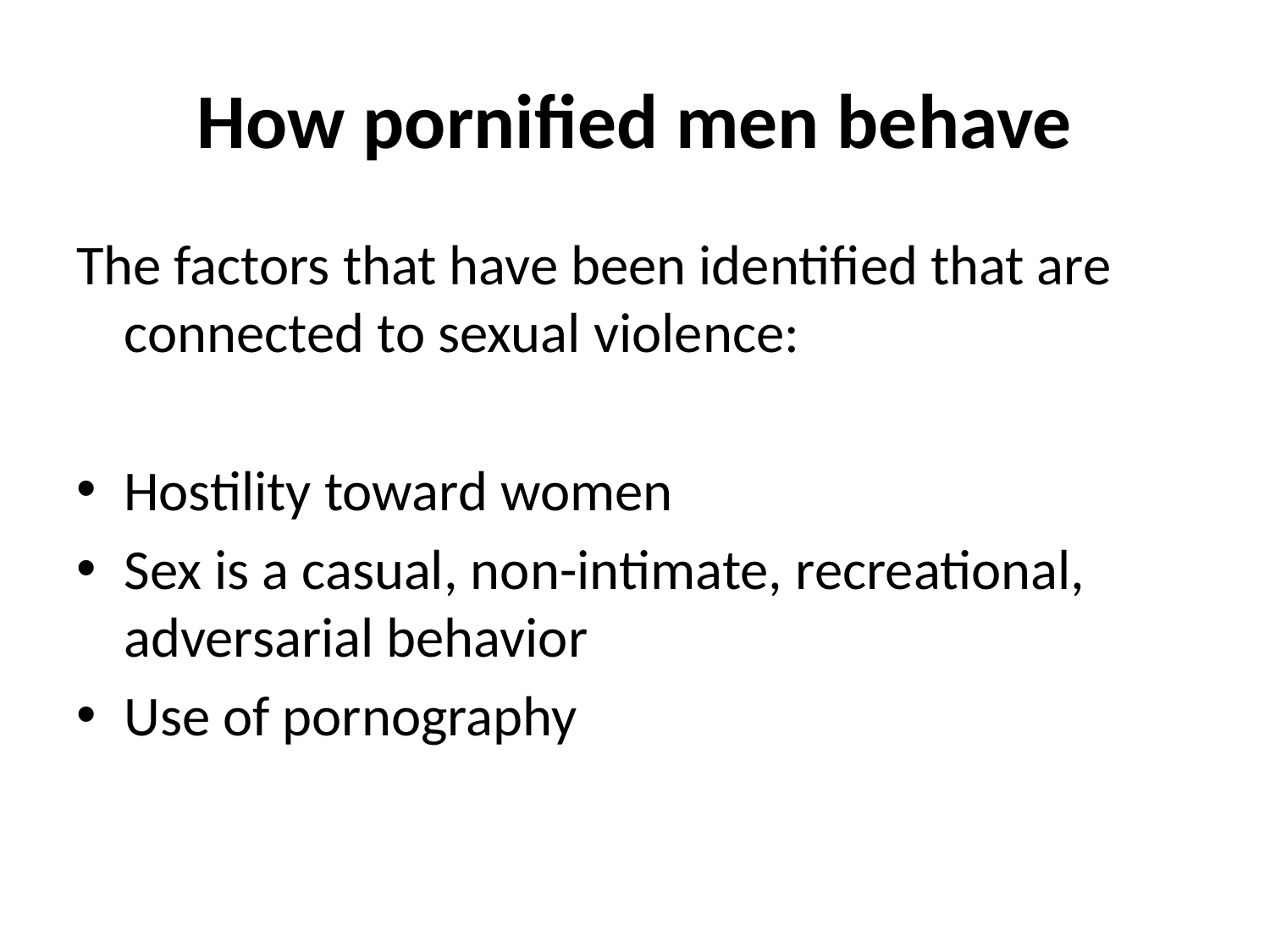

# How pornified men behave
The factors that have been identified that are connected to sexual violence:

Hostility toward women
Sex is a casual, non-intimate, recreational, adversarial behavior
Use of pornography